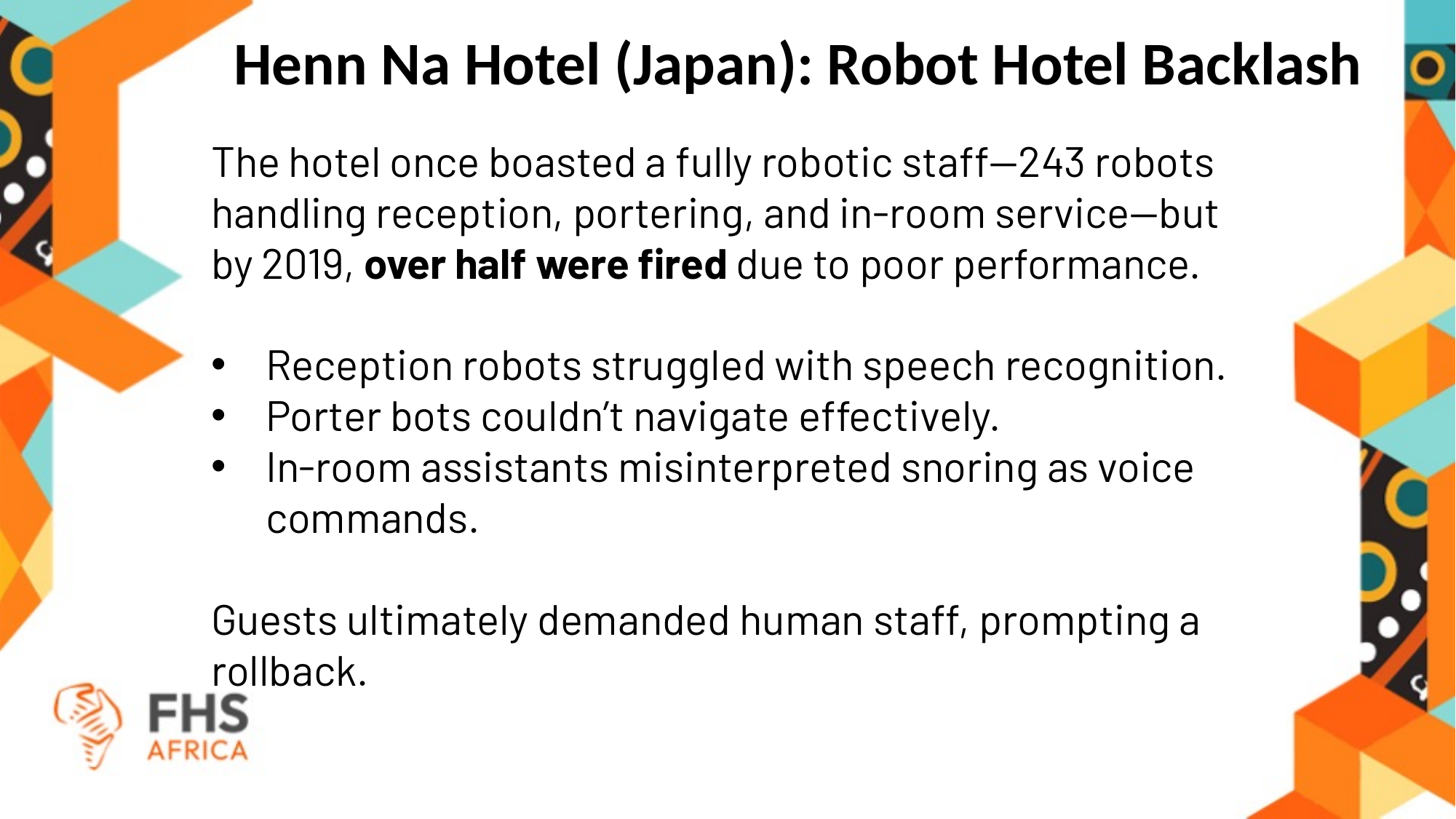

Henn Na Hotel (Japan): Robot Hotel Backlash
The hotel once boasted a fully robotic staff—243 robots handling reception, portering, and in-room service—but by 2019, over half were fired due to poor performance.

Reception robots struggled with speech recognition.
Porter bots couldn’t navigate effectively.
In-room assistants misinterpreted snoring as voice commands.
Guests ultimately demanded human staff, prompting a rollback.